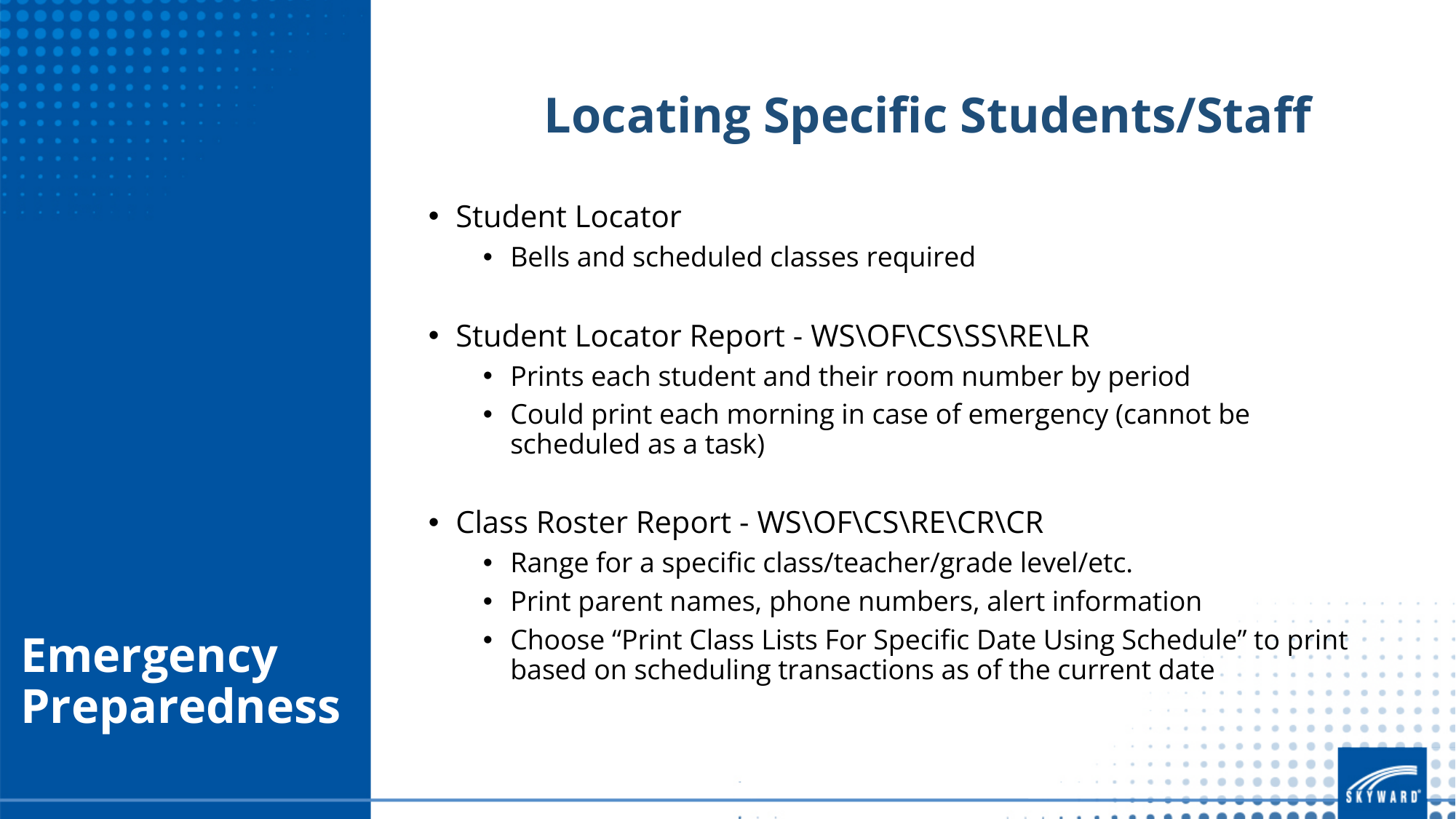

Locating Specific Students/Staff
Student Locator
Bells and scheduled classes required

Student Locator Report - WS\OF\CS\SS\RE\LR
Prints each student and their room number by period
Could print each morning in case of emergency (cannot be scheduled as a task)

Class Roster Report - WS\OF\CS\RE\CR\CR
Range for a specific class/teacher/grade level/etc.
Print parent names, phone numbers, alert information
Choose “Print Class Lists For Specific Date Using Schedule” to print based on scheduling transactions as of the current date
# Emergency Preparedness